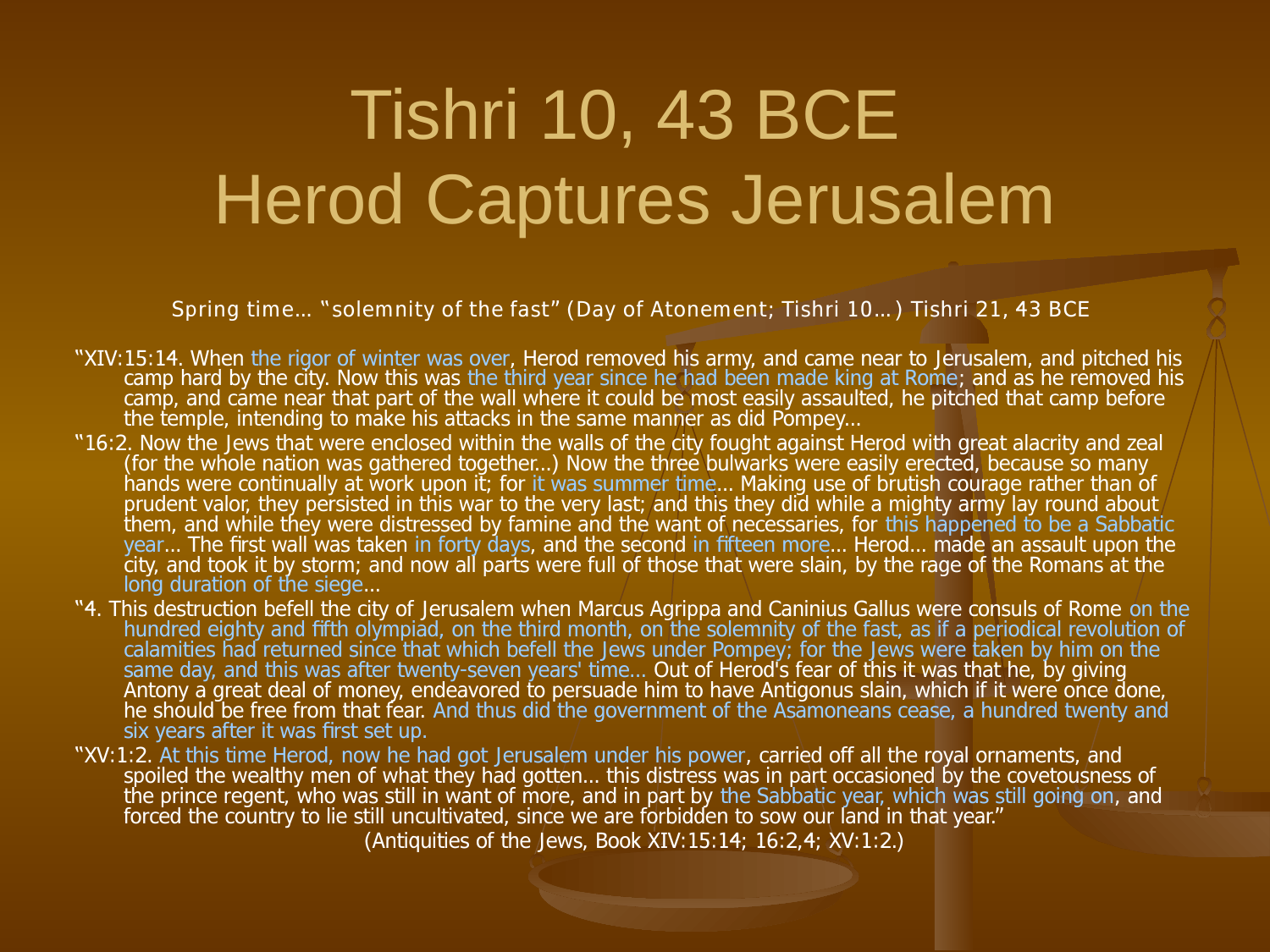

# Tishri 10, 43 BCE Herod Captures Jerusalem

Spring time… “solemnity of the fast” (Day of Atonement; Tishri 10…) Tishri 21, 43 BCE

“XIV:15:14. When the rigor of winter was over, Herod removed his army, and came near to Jerusalem, and pitched his camp hard by the city. Now this was the third year since he had been made king at Rome; and as he removed his camp, and came near that part of the wall where it could be most easily assaulted, he pitched that camp before the temple, intending to make his attacks in the same manner as did Pompey…
“16:2. Now the Jews that were enclosed within the walls of the city fought against Herod with great alacrity and zeal (for the whole nation was gathered together…) Now the three bulwarks were easily erected, because so many hands were continually at work upon it; for it was summer time… Making use of brutish courage rather than of prudent valor, they persisted in this war to the very last; and this they did while a mighty army lay round about them, and while they were distressed by famine and the want of necessaries, for this happened to be a Sabbatic year… The first wall was taken in forty days, and the second in fifteen more… Herod… made an assault upon the city, and took it by storm; and now all parts were full of those that were slain, by the rage of the Romans at the long duration of the siege…
“4. This destruction befell the city of Jerusalem when Marcus Agrippa and Caninius Gallus were consuls of Rome on the hundred eighty and fifth olympiad, on the third month, on the solemnity of the fast, as if a periodical revolution of calamities had returned since that which befell the Jews under Pompey; for the Jews were taken by him on the same day, and this was after twenty-seven years' time… Out of Herod's fear of this it was that he, by giving Antony a great deal of money, endeavored to persuade him to have Antigonus slain, which if it were once done, he should be free from that fear. And thus did the government of the Asamoneans cease, a hundred twenty and six years after it was first set up.
“XV:1:2. At this time Herod, now he had got Jerusalem under his power, carried off all the royal ornaments, and spoiled the wealthy men of what they had gotten… this distress was in part occasioned by the covetousness of the prince regent, who was still in want of more, and in part by the Sabbatic year, which was still going on, and forced the country to lie still uncultivated, since we are forbidden to sow our land in that year.”
(Antiquities of the Jews, Book XIV:15:14; 16:2,4; XV:1:2.)